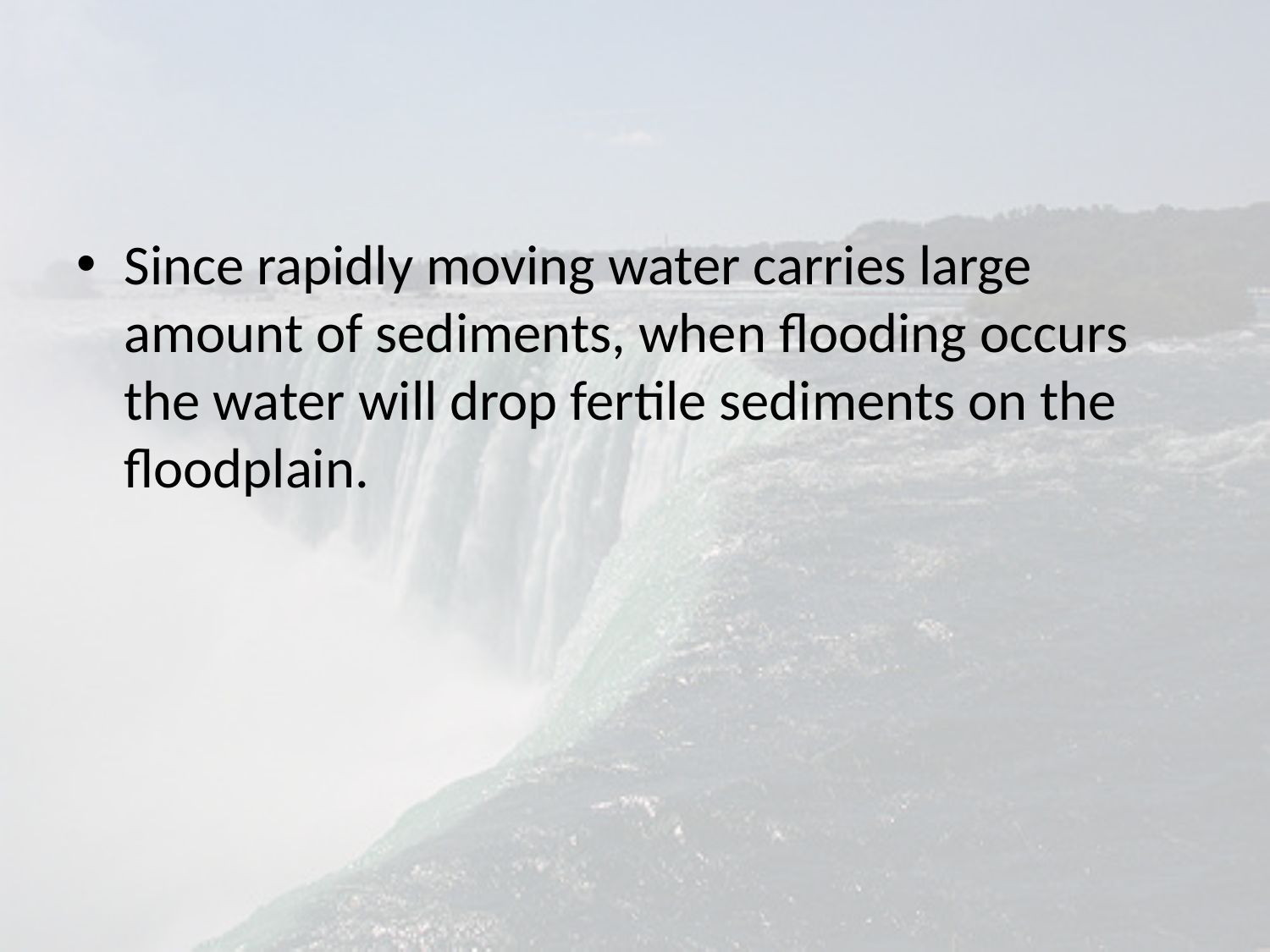

#
Since rapidly moving water carries large amount of sediments, when flooding occurs the water will drop fertile sediments on the floodplain.